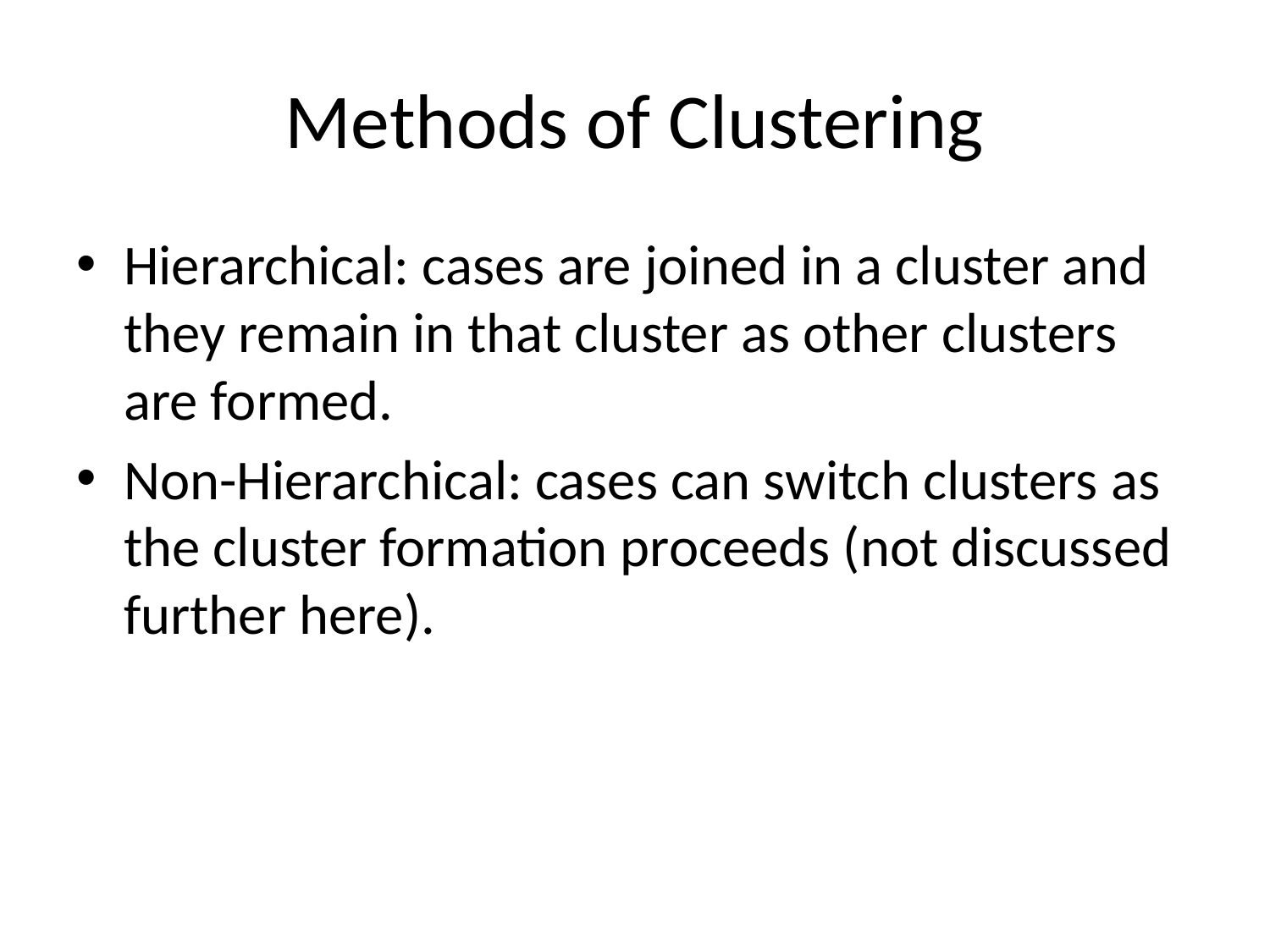

# Methods of Clustering
Hierarchical: cases are joined in a cluster and they remain in that cluster as other clusters are formed.
Non-Hierarchical: cases can switch clusters as the cluster formation proceeds (not discussed further here).